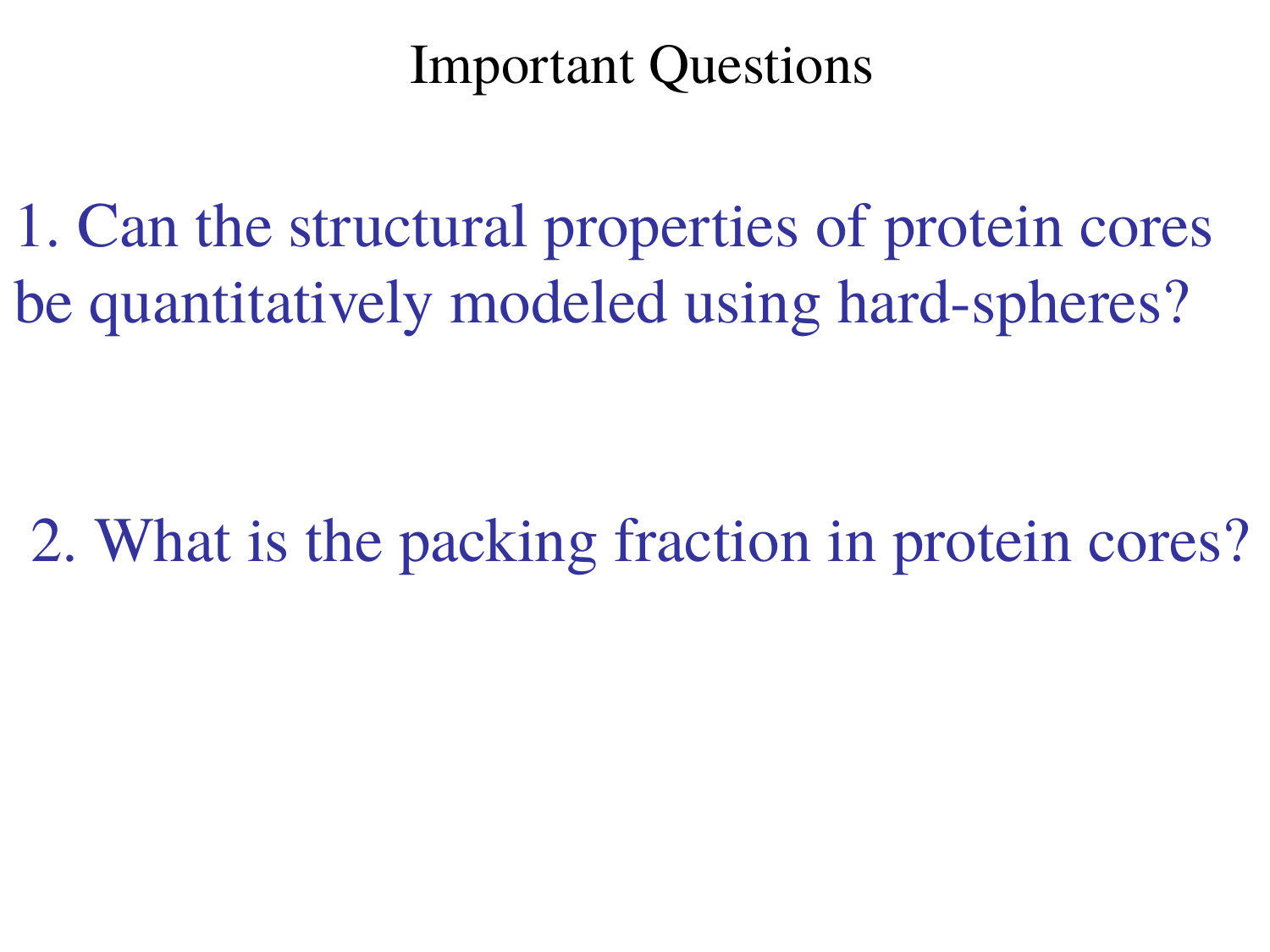

Important Questions
1. Can the structural properties of protein cores
be quantitatively modeled using hard-spheres?
2. What is the packing fraction in protein cores?